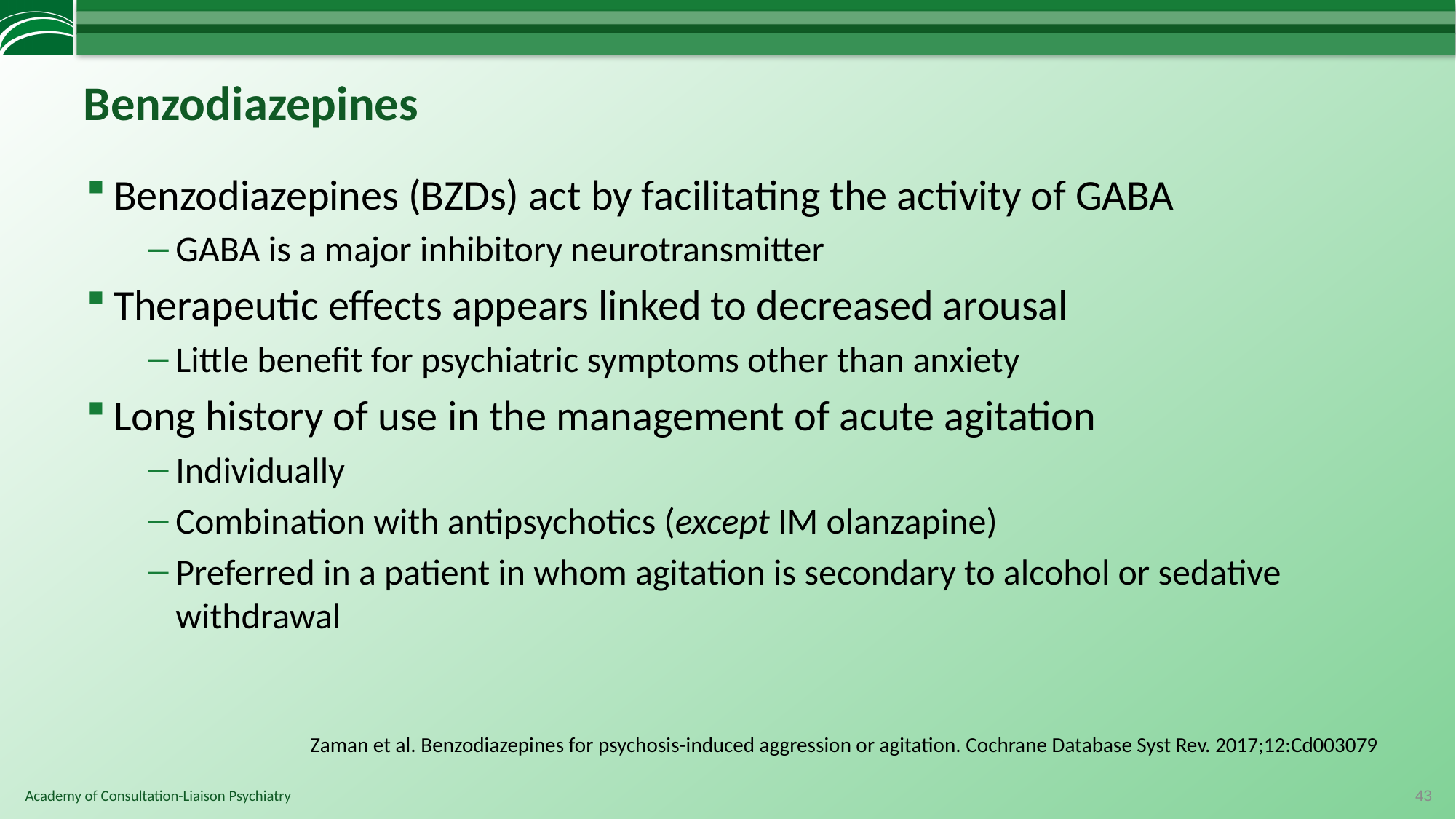

# Benzodiazepines
Benzodiazepines (BZDs) act by facilitating the activity of GABA
GABA is a major inhibitory neurotransmitter
Therapeutic effects appears linked to decreased arousal
Little benefit for psychiatric symptoms other than anxiety
Long history of use in the management of acute agitation
Individually
Combination with antipsychotics (except IM olanzapine)
Preferred in a patient in whom agitation is secondary to alcohol or sedative withdrawal
Zaman et al. Benzodiazepines for psychosis-induced aggression or agitation. Cochrane Database Syst Rev. 2017;12:Cd003079
43